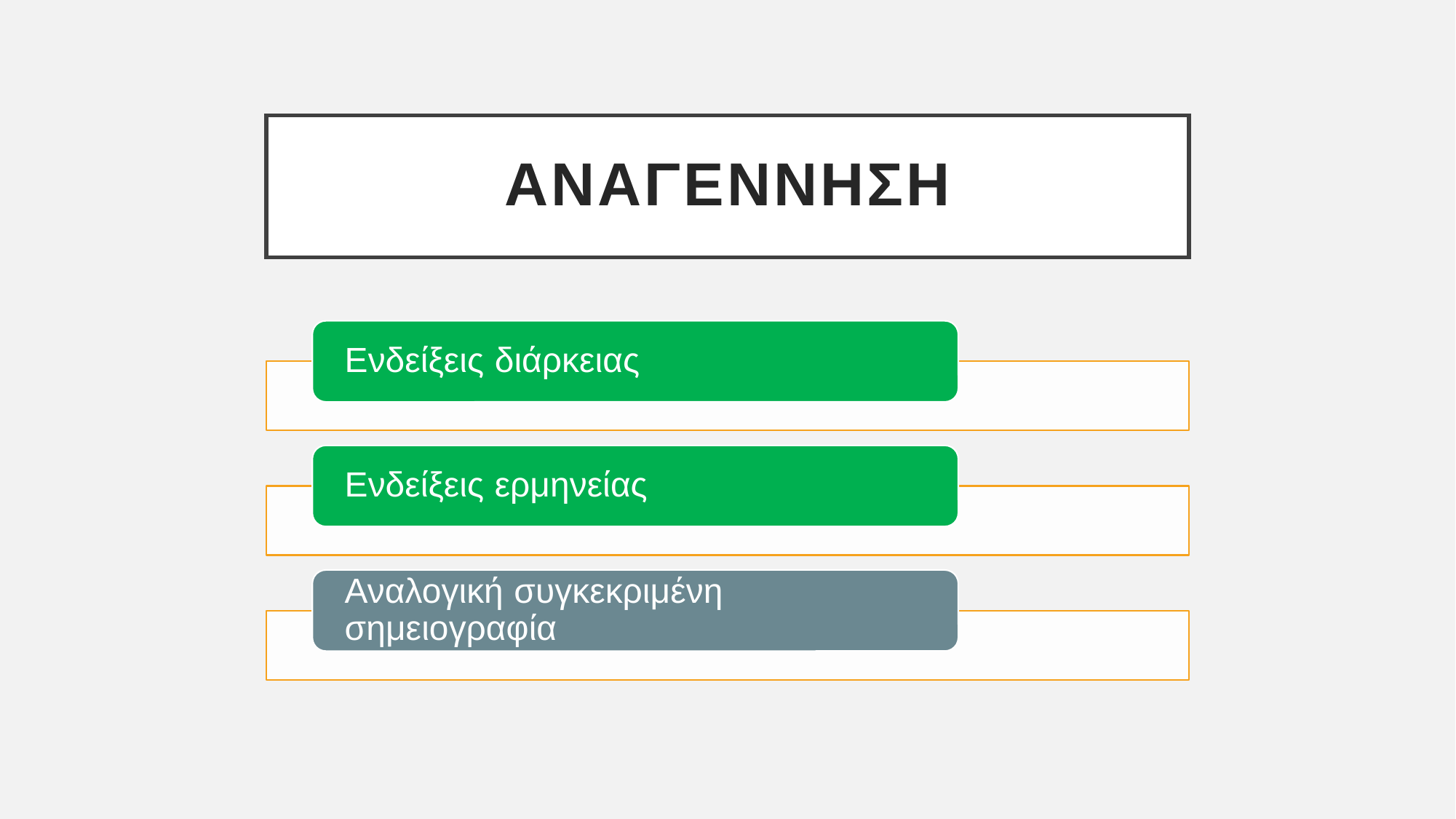

# αναγεννηση
Ενδείξεις διάρκειας
Ενδείξεις ερμηνείας
Αναλογική συγκεκριμένη σημειογραφία